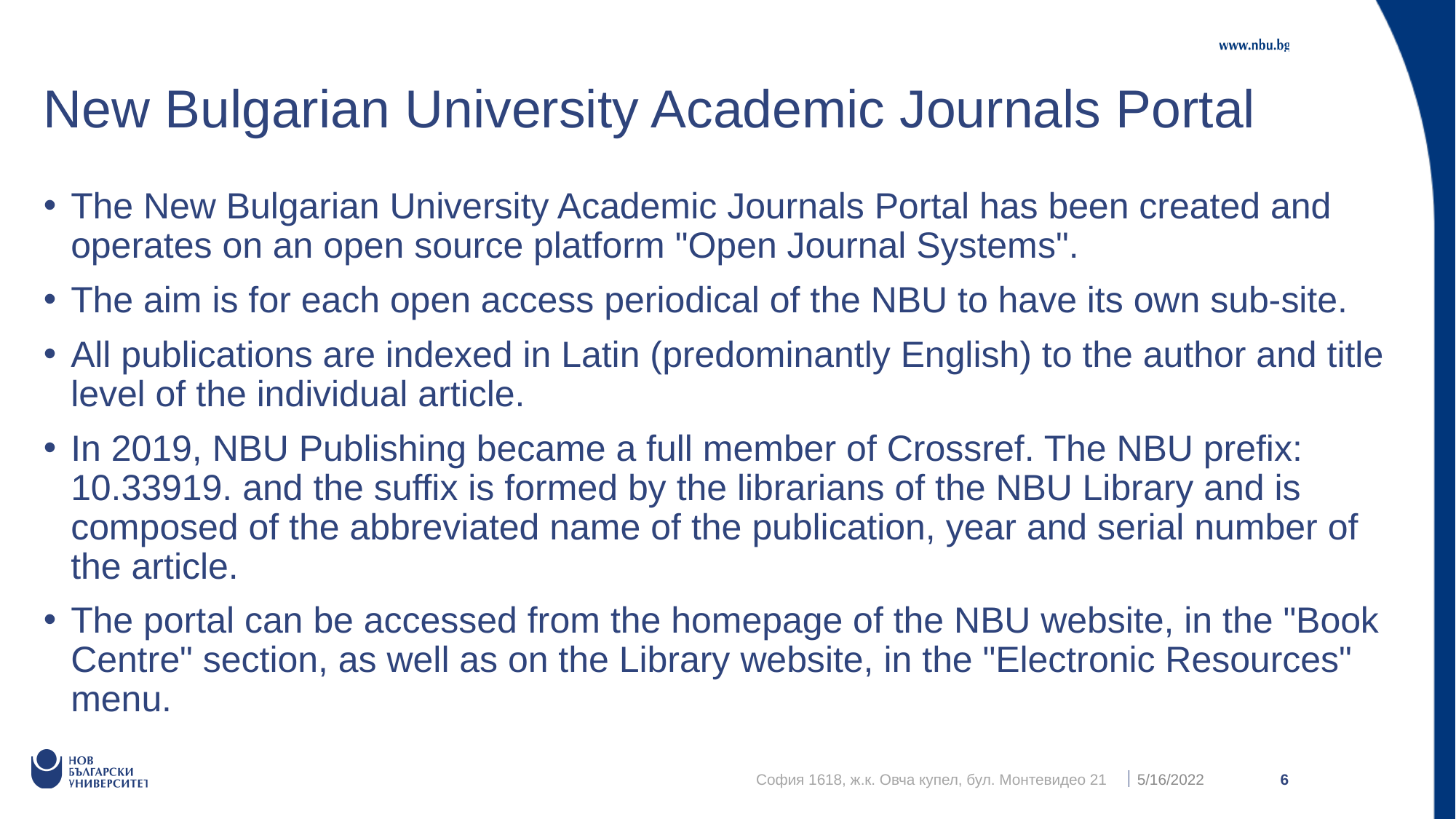

# New Bulgarian University Academic Journals Portal
The New Bulgarian University Academic Journals Portal has been created and operates on an open source platform "Open Journal Systems".
The aim is for each open access periodical of the NBU to have its own sub-site.
All publications are indexed in Latin (predominantly English) to the author and title level of the individual article.
In 2019, NBU Publishing became a full member of Crossref. The NBU prefix: 10.33919. and the suffix is formed by the librarians of the NBU Library and is composed of the abbreviated name of the publication, year and serial number of the article.
The portal can be accessed from the homepage of the NBU website, in the "Book Centre" section, as well as on the Library website, in the "Electronic Resources" menu.
5/16/2022
6